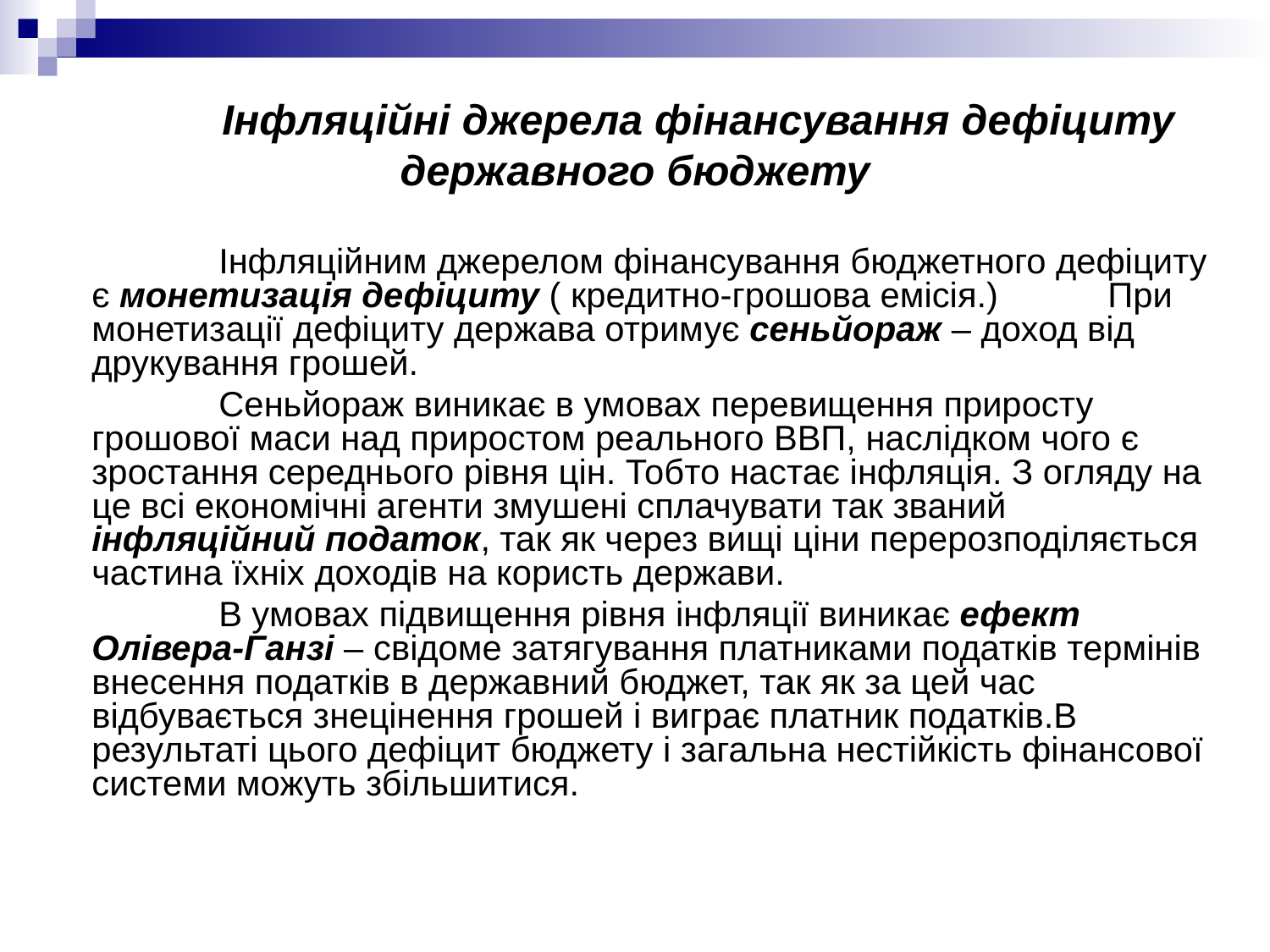

# Інфляційні джерела фінансування дефіциту державного бюджету
		Інфляційним джерелом фінансування бюджетного дефіциту є монетизація дефіциту ( кредитно-грошова емісія.)	При монетизації дефіциту держава отримує сеньйораж – доход від друкування грошей.
		Сеньйораж виникає в умовах перевищення приросту грошової маси над приростом реального ВВП, наслідком чого є зростання середнього рівня цін. Тобто настає інфляція. З огляду на це всі економічні агенти змушені сплачувати так званий інфляційний податок, так як через вищі ціни перерозподіляється частина їхніх доходів на користь держави.
		В умовах підвищення рівня інфляції виникає ефект Олівера-Ганзі – свідоме затягування платниками податків термінів внесення податків в державний бюджет, так як за цей час відбувається знецінення грошей і виграє платник податків.В результаті цього дефіцит бюджету і загальна нестійкість фінансової системи можуть збільшитися.